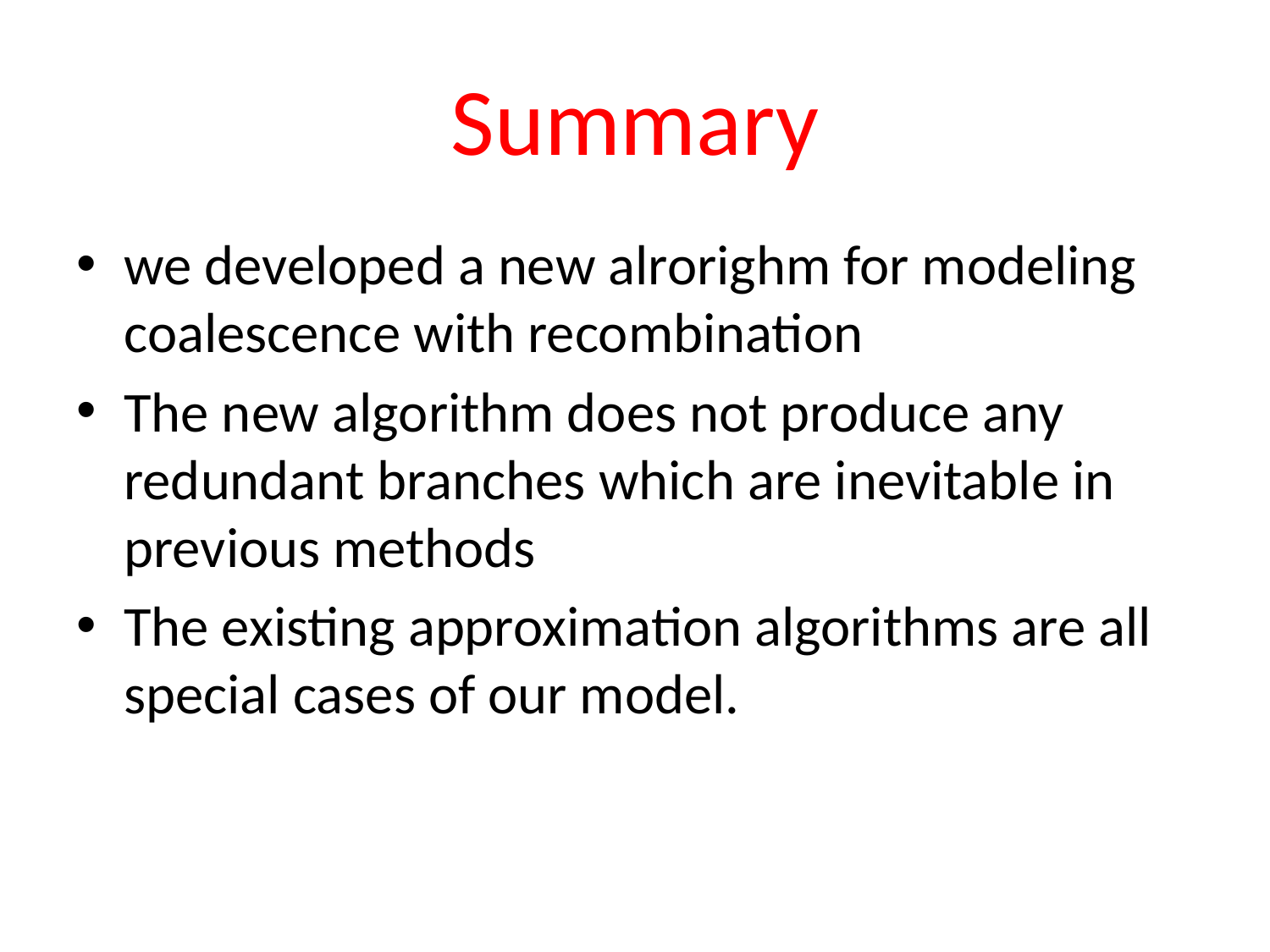

# Summary
we developed a new alrorighm for modeling coalescence with recombination
The new algorithm does not produce any redundant branches which are inevitable in previous methods
The existing approximation algorithms are all special cases of our model.